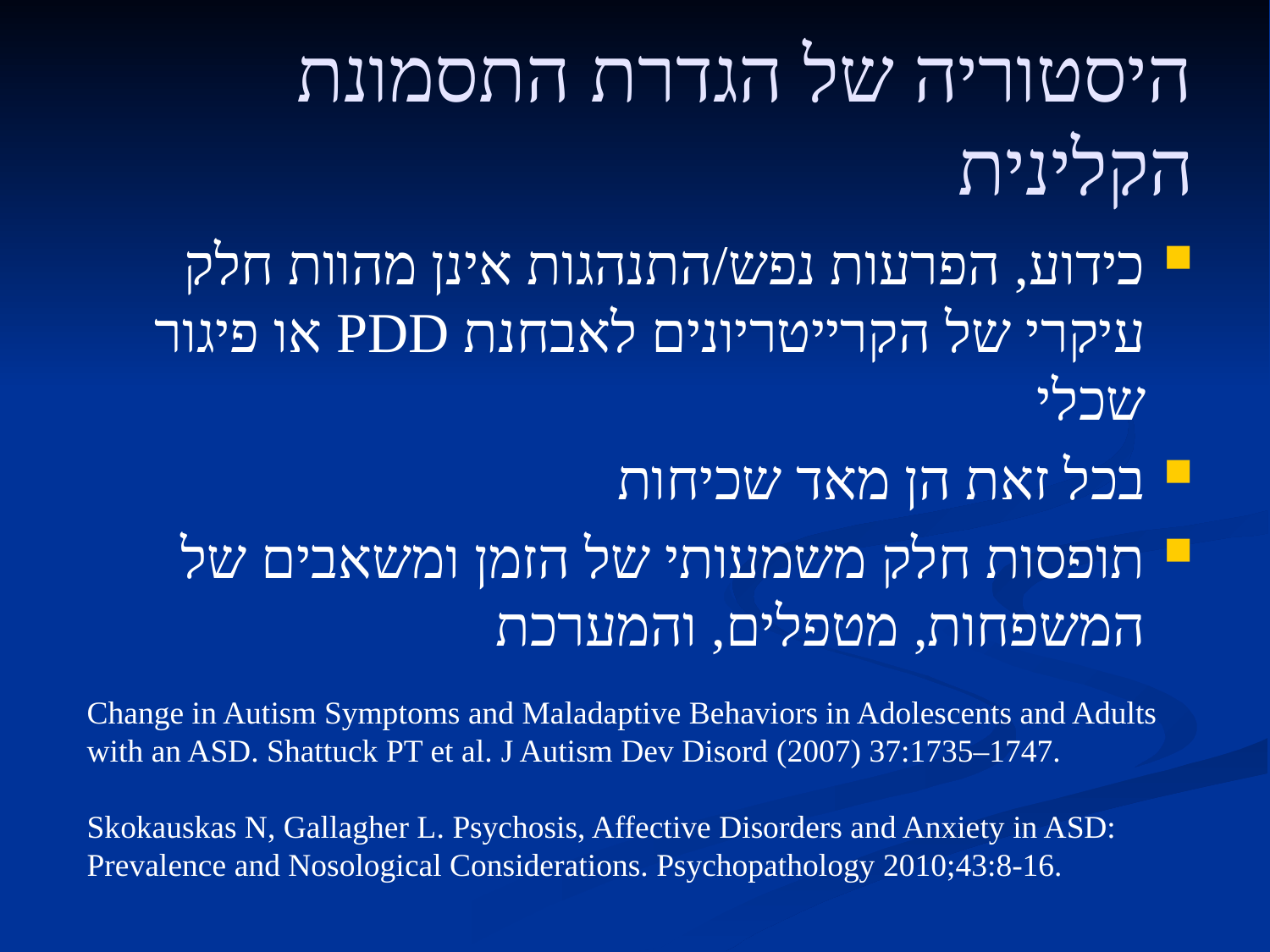

# היסטוריה של הגדרת התסמונת הקלינית
כידוע, הפרעות נפש/התנהגות אינן מהוות חלק עיקרי של הקרייטריונים לאבחנת PDD או פיגור שכלי
בכל זאת הן מאד שכיחות
תופסות חלק משמעותי של הזמן ומשאבים של המשפחות, מטפלים, והמערכת

Change in Autism Symptoms and Maladaptive Behaviors in Adolescents and Adults with an ASD. Shattuck PT et al. J Autism Dev Disord (2007) 37:1735–1747.

Skokauskas N, Gallagher L. Psychosis, Affective Disorders and Anxiety in ASD: Prevalence and Nosological Considerations. Psychopathology 2010;43:8-16.